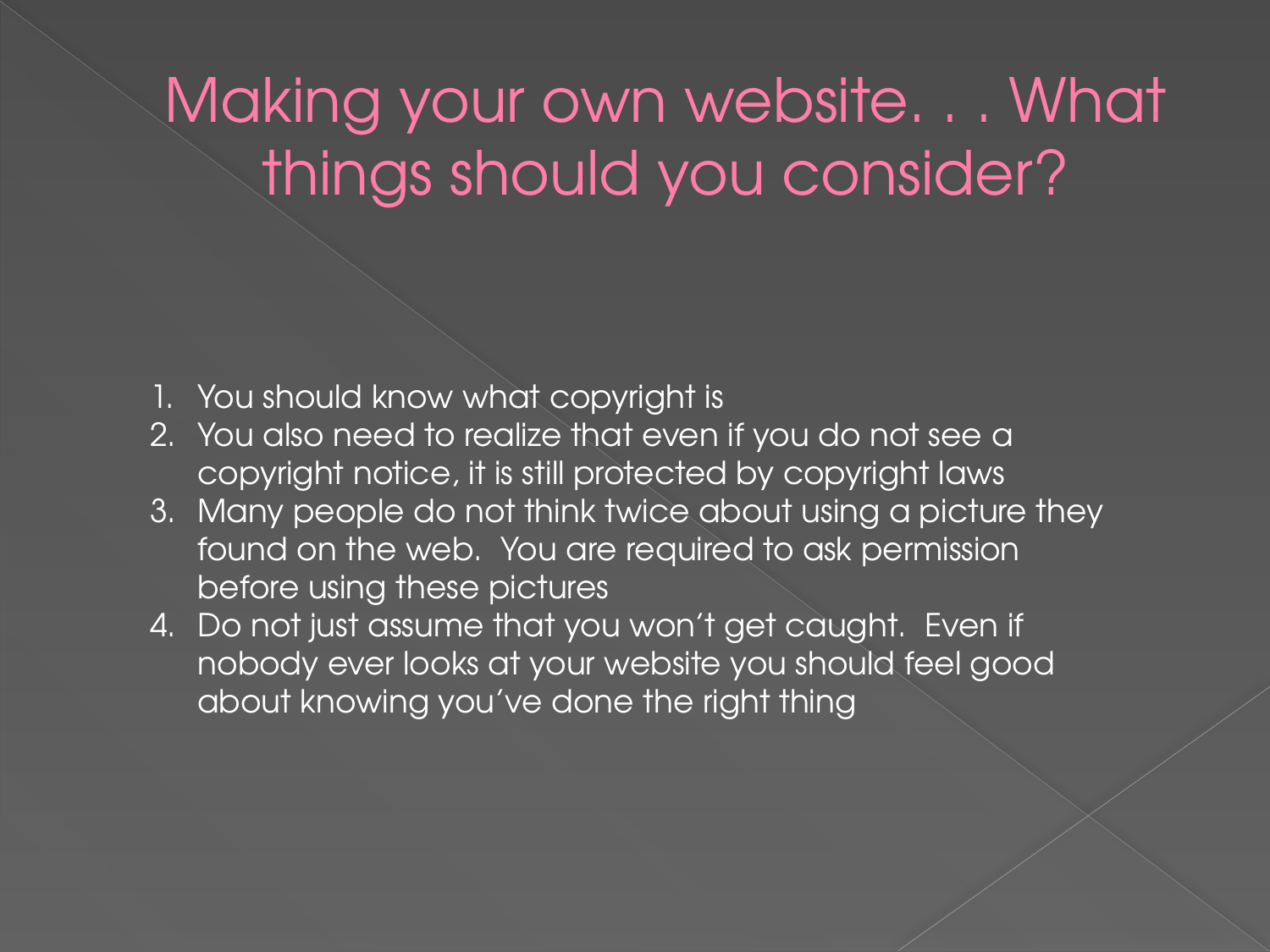

# Making your own website. . . What things should you consider?
You should know what copyright is
You also need to realize that even if you do not see a copyright notice, it is still protected by copyright laws
Many people do not think twice about using a picture they found on the web.  You are required to ask permission before using these pictures
Do not just assume that you won’t get caught.  Even if nobody ever looks at your website you should feel good about knowing you’ve done the right thing